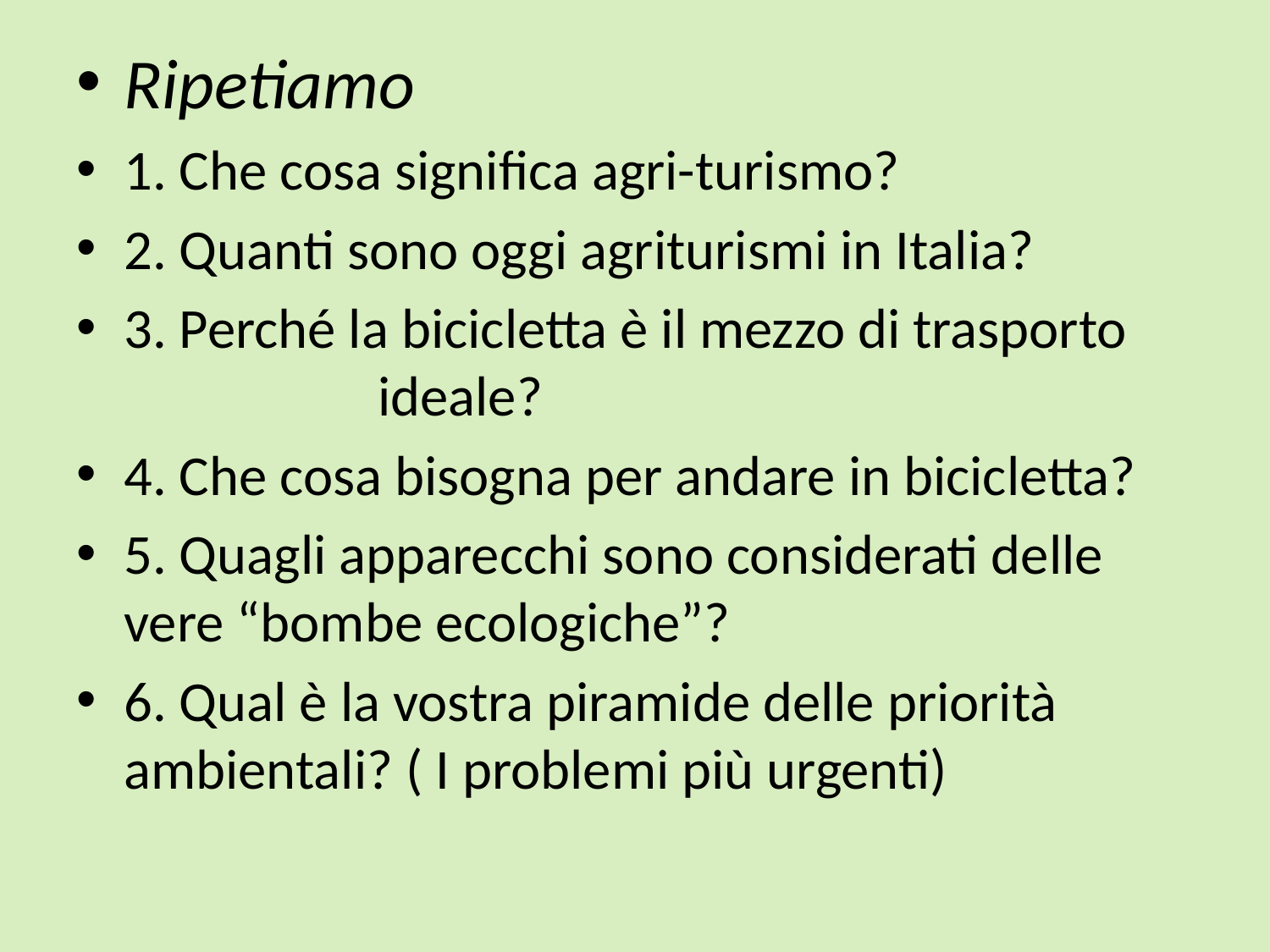

Ripetiamo
1. Che cosa significa agri-turismo?
2. Quanti sono oggi agriturismi in Italia?
3. Perché la bicicletta è il mezzo di trasporto                          ideale?
4. Che cosa bisogna per andare in bicicletta?
5. Quagli apparecchi sono considerati delle vere “bombe ecologiche”?
6. Qual è la vostra piramide delle priorità ambientali? ( I problemi più urgenti)
#